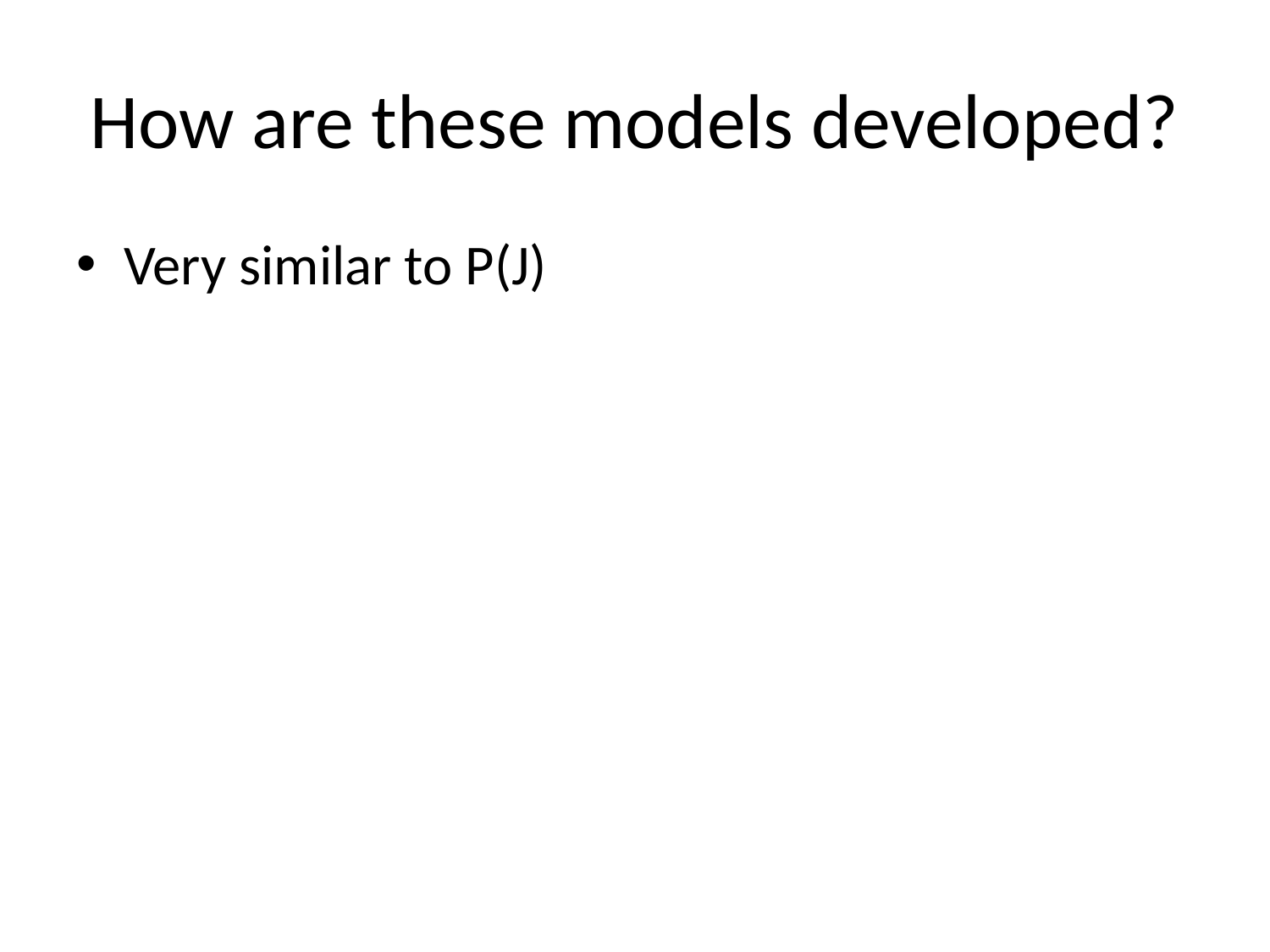

# How are these models developed?
Very similar to P(J)